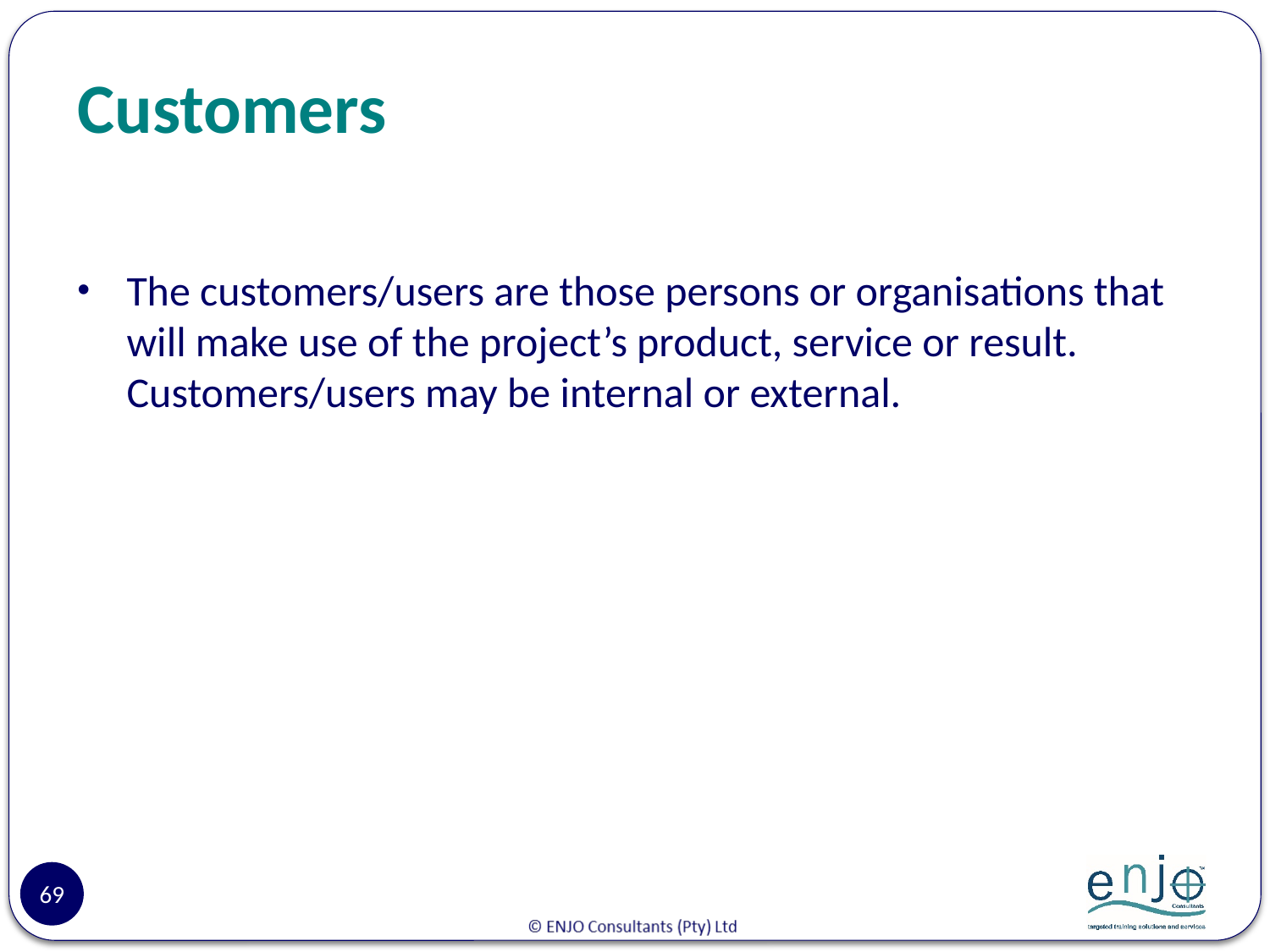

# Customers

The customers/users are those persons or organisations that will make use of the project’s product, service or result. Customers/users may be internal or external.
69